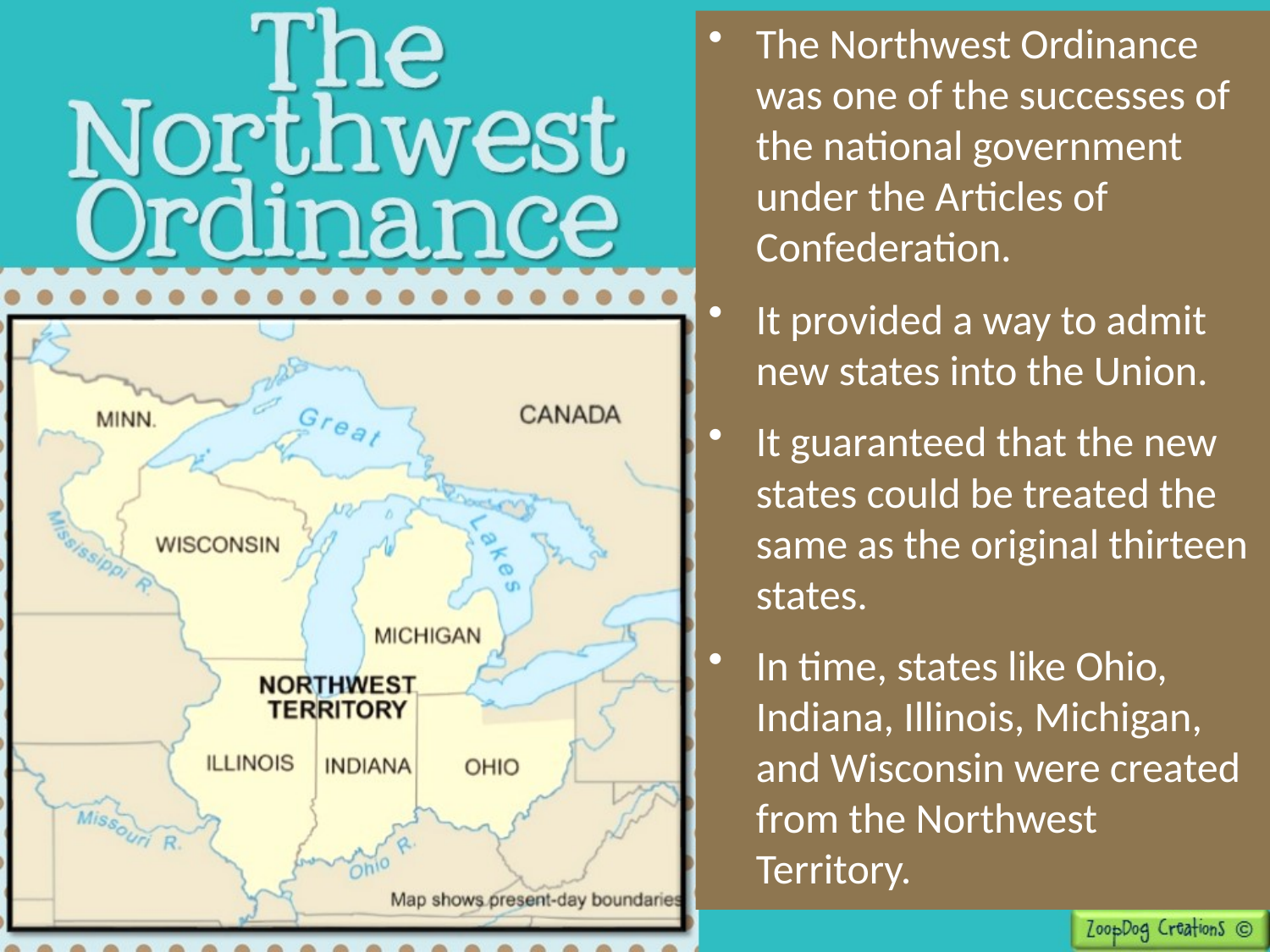

The Northwest Ordinance was one of the successes of the national government under the Articles of Confederation.
It provided a way to admit new states into the Union.
It guaranteed that the new states could be treated the same as the original thirteen states.
In time, states like Ohio, Indiana, Illinois, Michigan, and Wisconsin were created from the Northwest Territory.